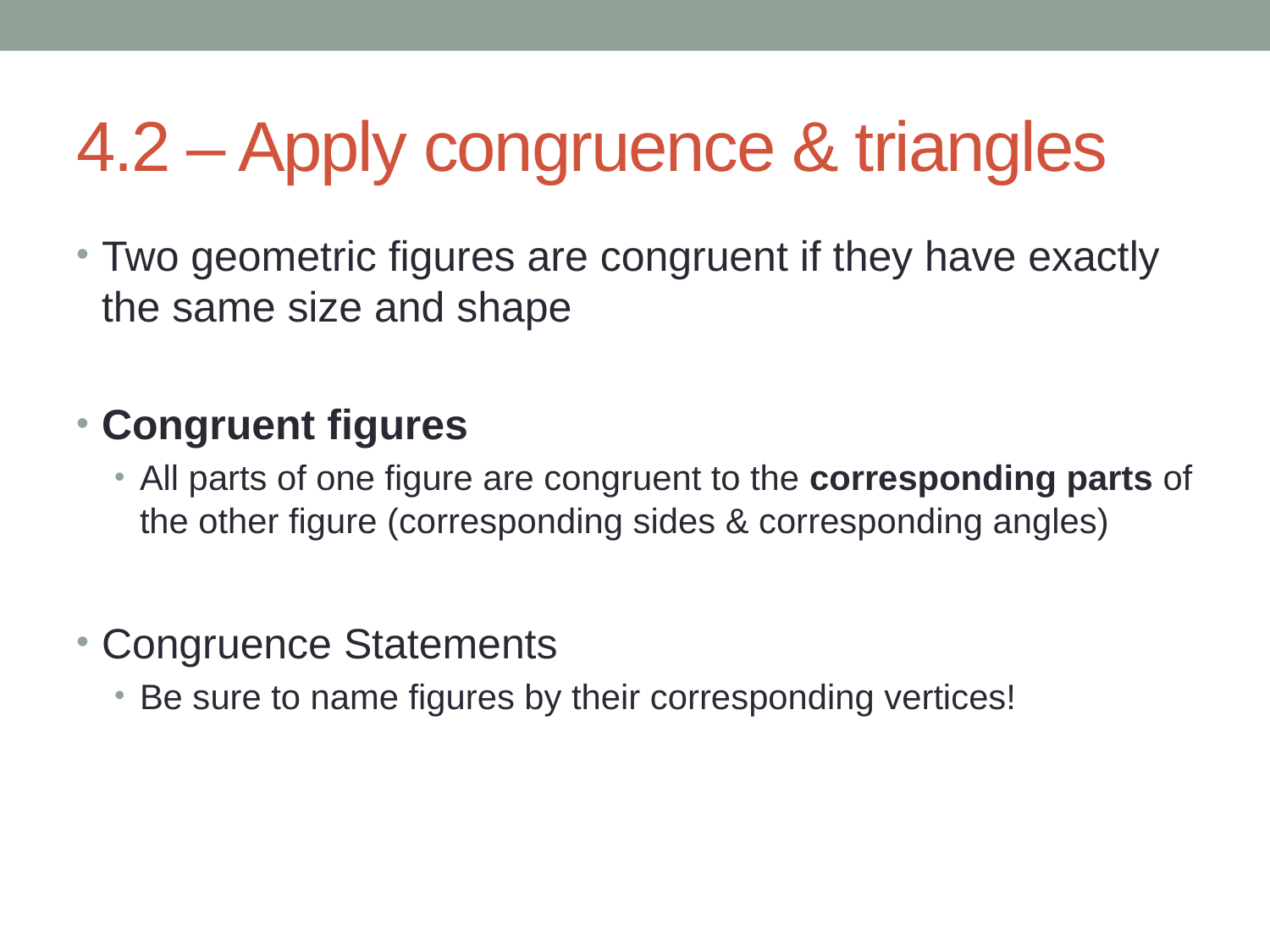

# 4.2 – Apply congruence & triangles
Two geometric figures are congruent if they have exactly the same size and shape

Congruent figures
All parts of one figure are congruent to the corresponding parts of the other figure (corresponding sides & corresponding angles)

Congruence Statements
Be sure to name figures by their corresponding vertices!